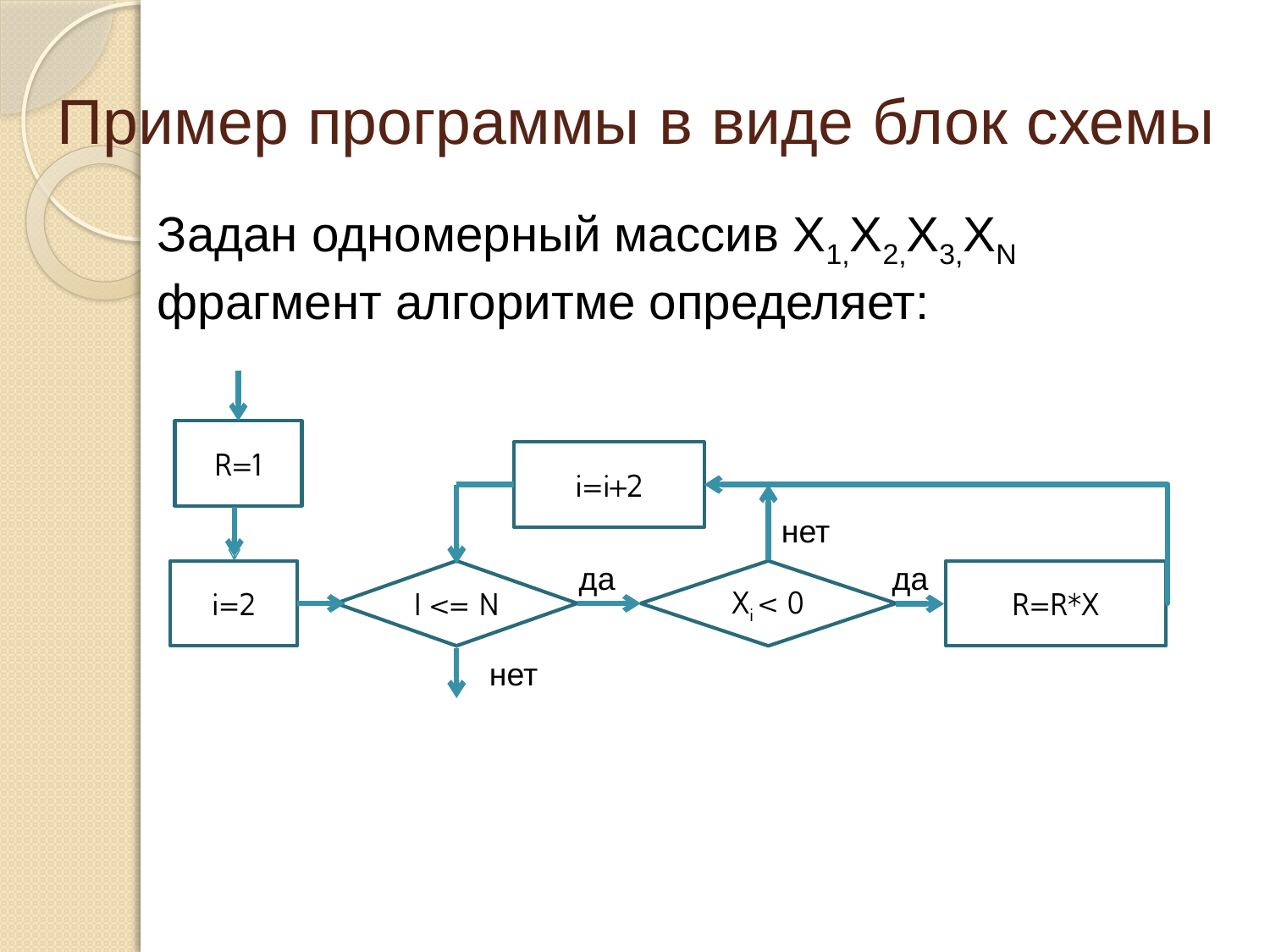

# Пример программы в виде блок схемы
Задан одномерный массив X1,X2,X3,XN  фрагмент алгоритме определяет:
R=1
i=i+2
нет
да
да
i=2
I <= N
Xi < 0
R=R*X
нет